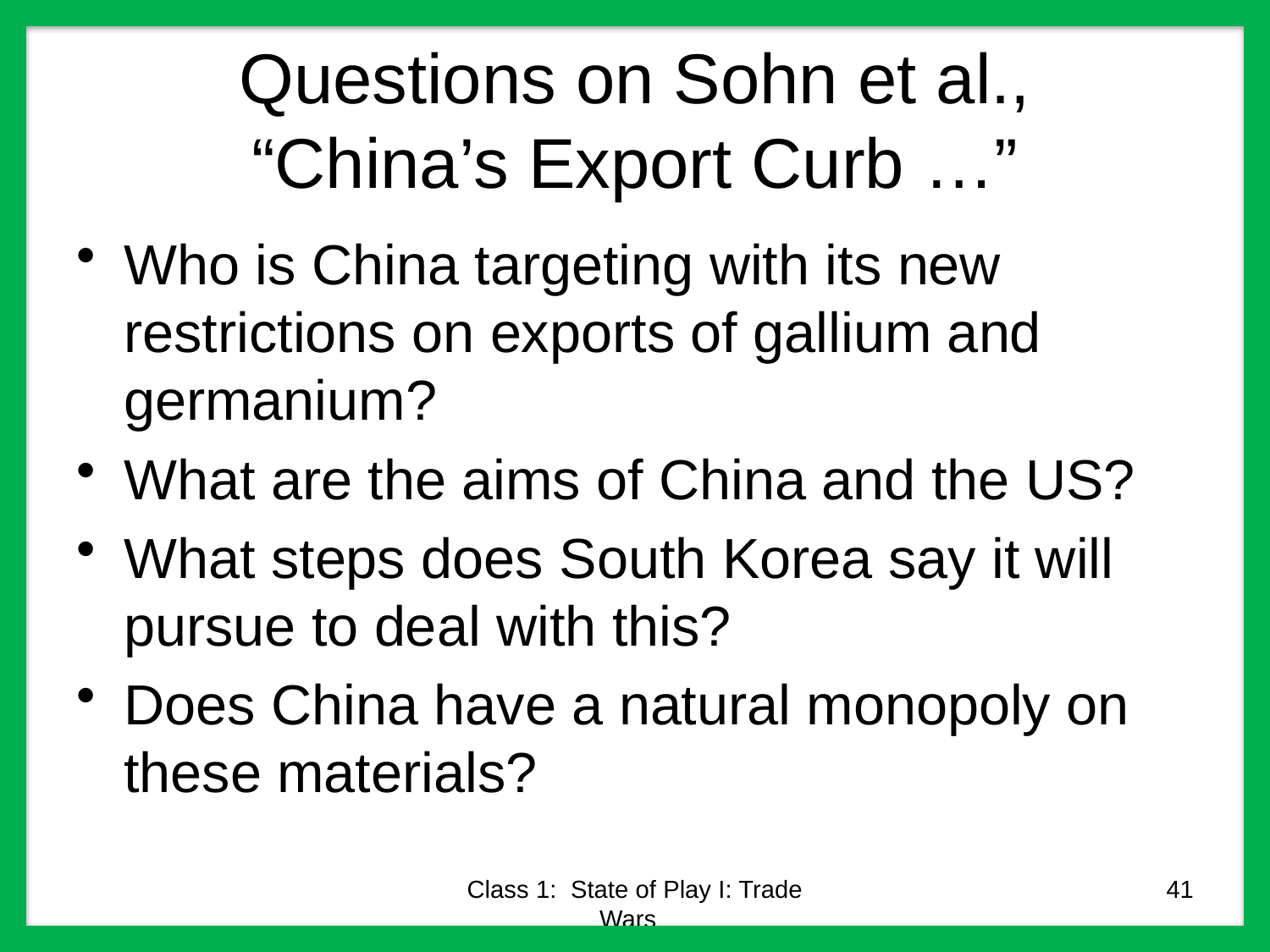

# Questions on Sohn et al., “China’s Export Curb …”
Who is China targeting with its new restrictions on exports of gallium and germanium?
What are the aims of China and the US?
What steps does South Korea say it will pursue to deal with this?
Does China have a natural monopoly on these materials?
Class 1:  State of Play I: Trade Wars
41